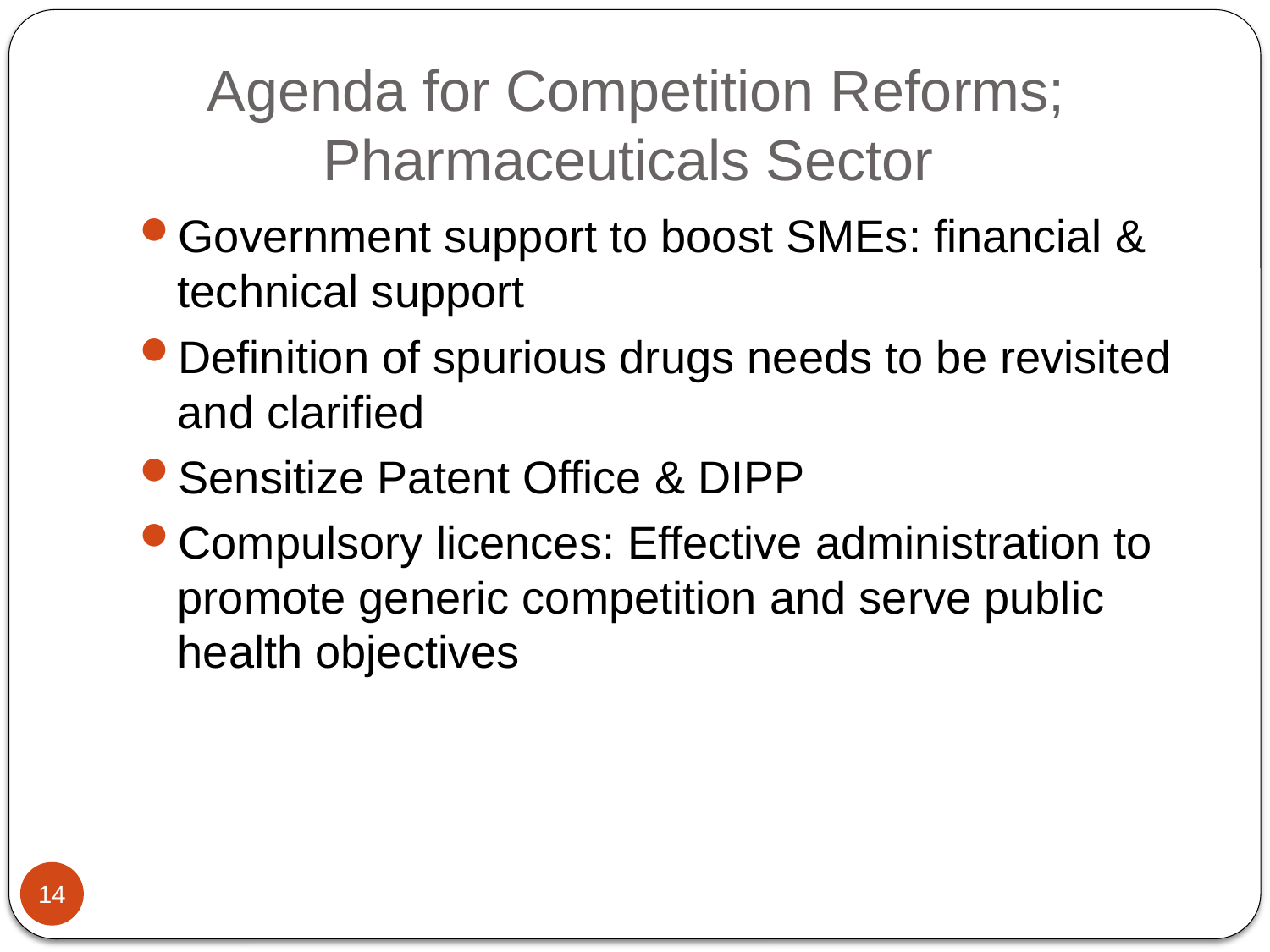

# Agenda for Competition Reforms; Pharmaceuticals Sector
Government support to boost SMEs: financial & technical support
Definition of spurious drugs needs to be revisited and clarified
Sensitize Patent Office & DIPP
Compulsory licences: Effective administration to promote generic competition and serve public health objectives

14